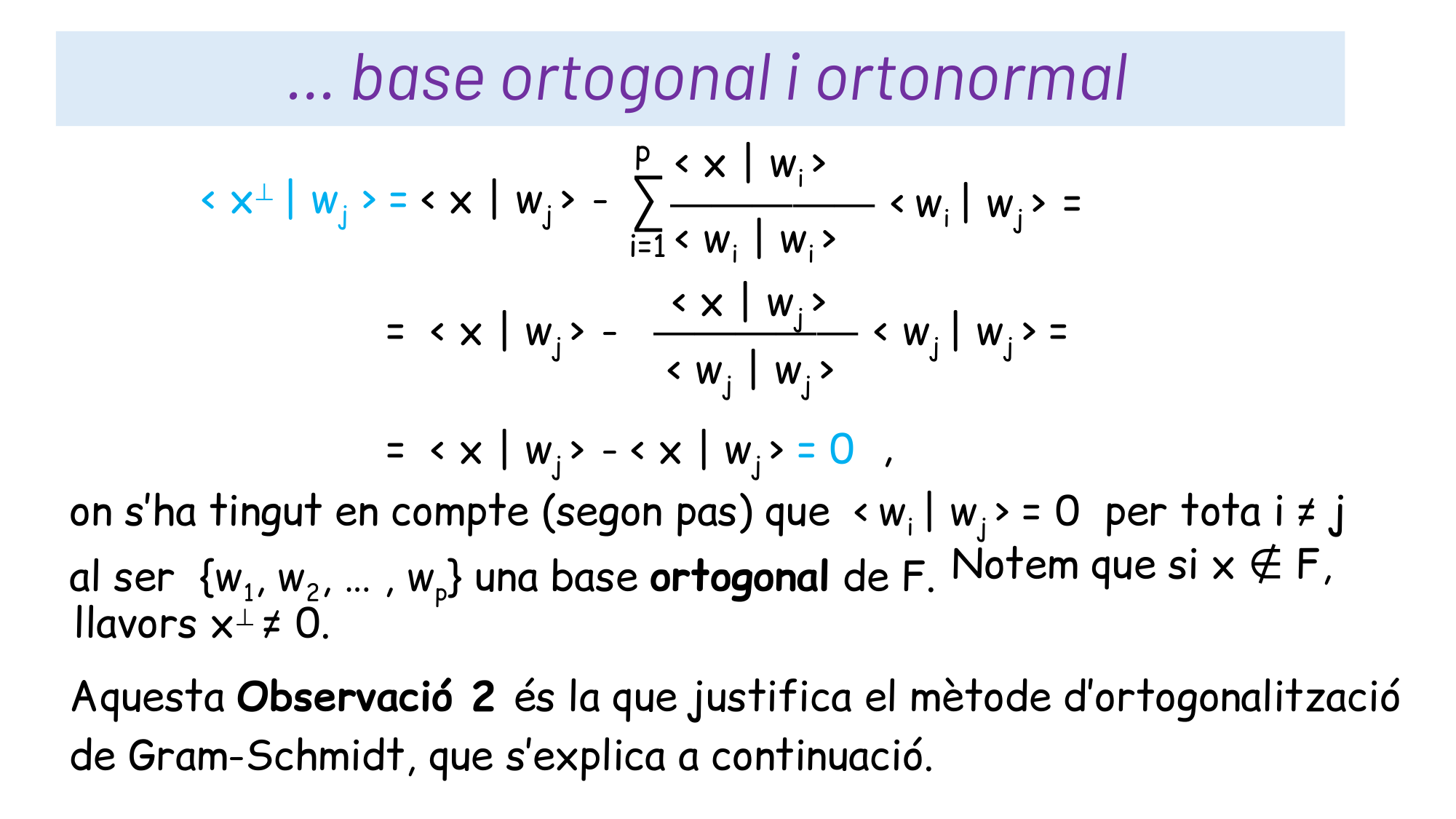

# … base ortogonal i ortonormal
p
< x | wi >
∑
< x⊥ | wj > = < x | wj >  -
  ―――――  < wi | wj >  =
< wi | wi >
i=1
< x | wj >
                        =  < x | wj >  -
  ―――――  < wj | wj > =
< wj | wj >
,
                        =  < x | wj >  - < x | wj > = 0
on s’ha tingut en compte (segon pas) que  < wi | wj > = 0  per tota i ≠ j
al ser  {w1, w2, … , wp} una base ortogonal de F.
                                                                           Notem que si x ∉ F,
   llavors x⊥ ≠ 0.
Aquesta Observació 2 és la que justifica el mètode d’ortogonalització
de Gram-Schmidt, que s’explica a continuació.